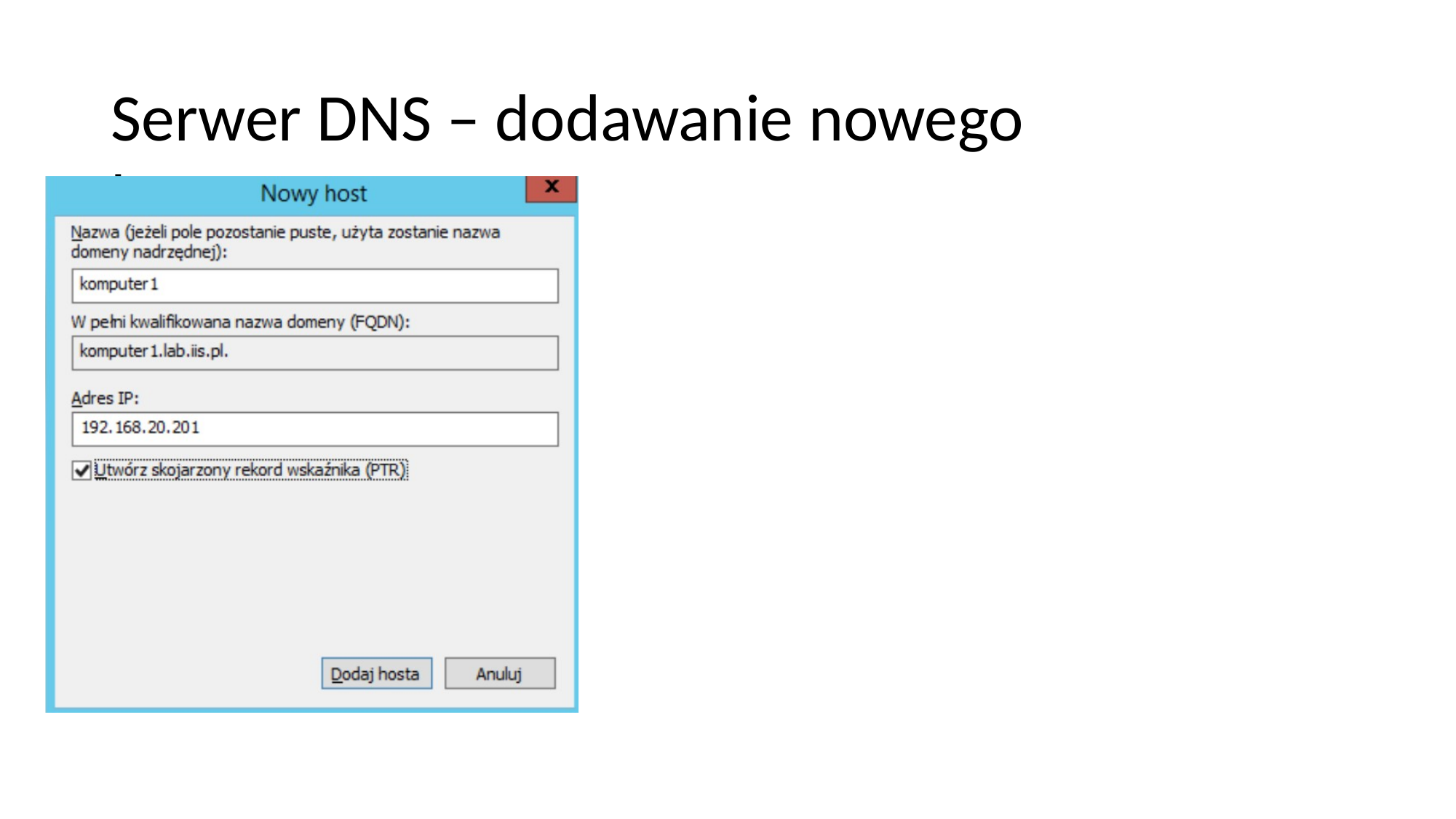

# Serwer DNS – dodawanie nowego hosta